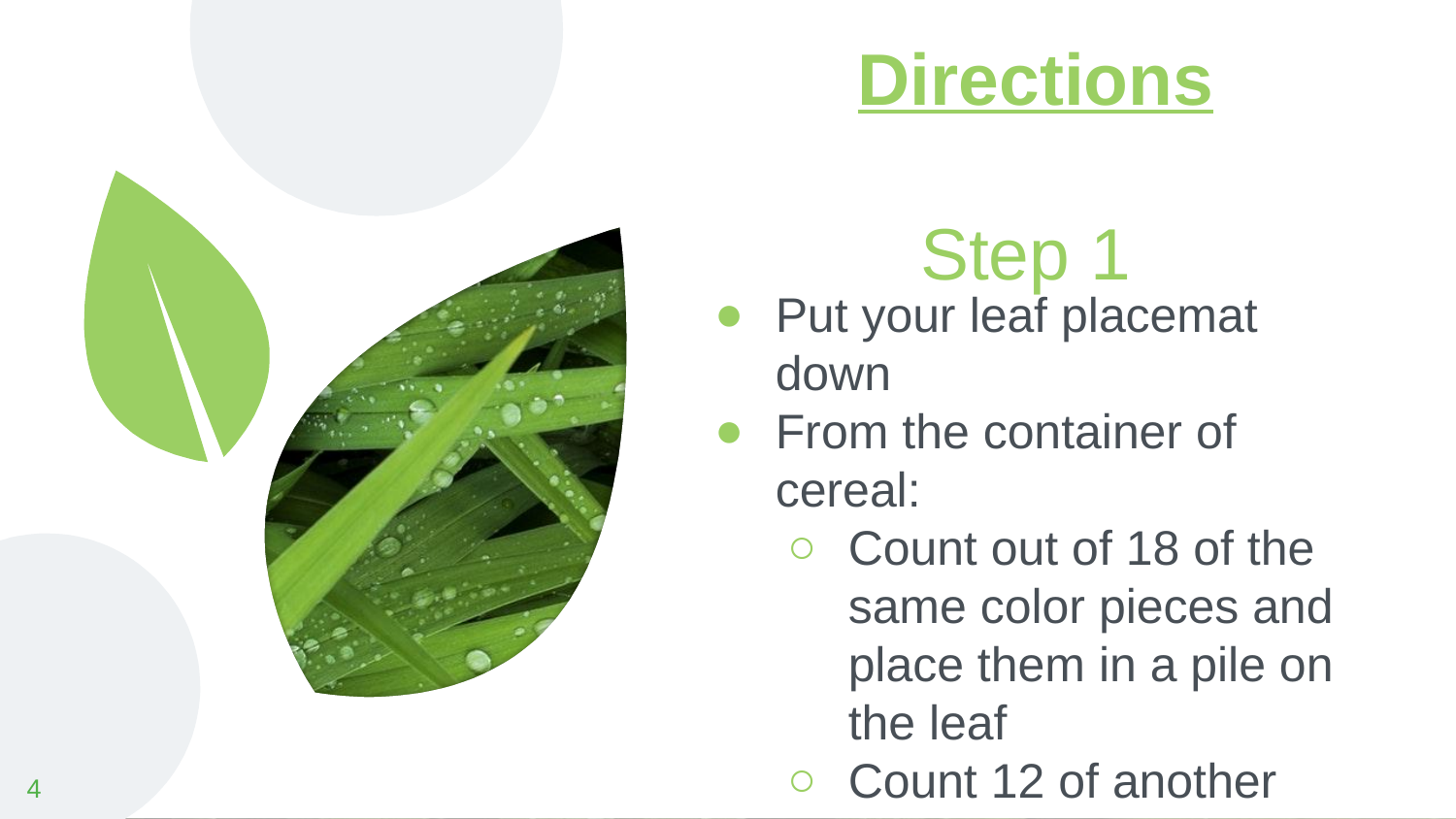

# Directions
Step 1
Put your leaf placemat down
From the container of cereal:
Count out of 18 of the same color pieces and place them in a pile on the leaf
Count 12 of another color
Count 6 of another color
4